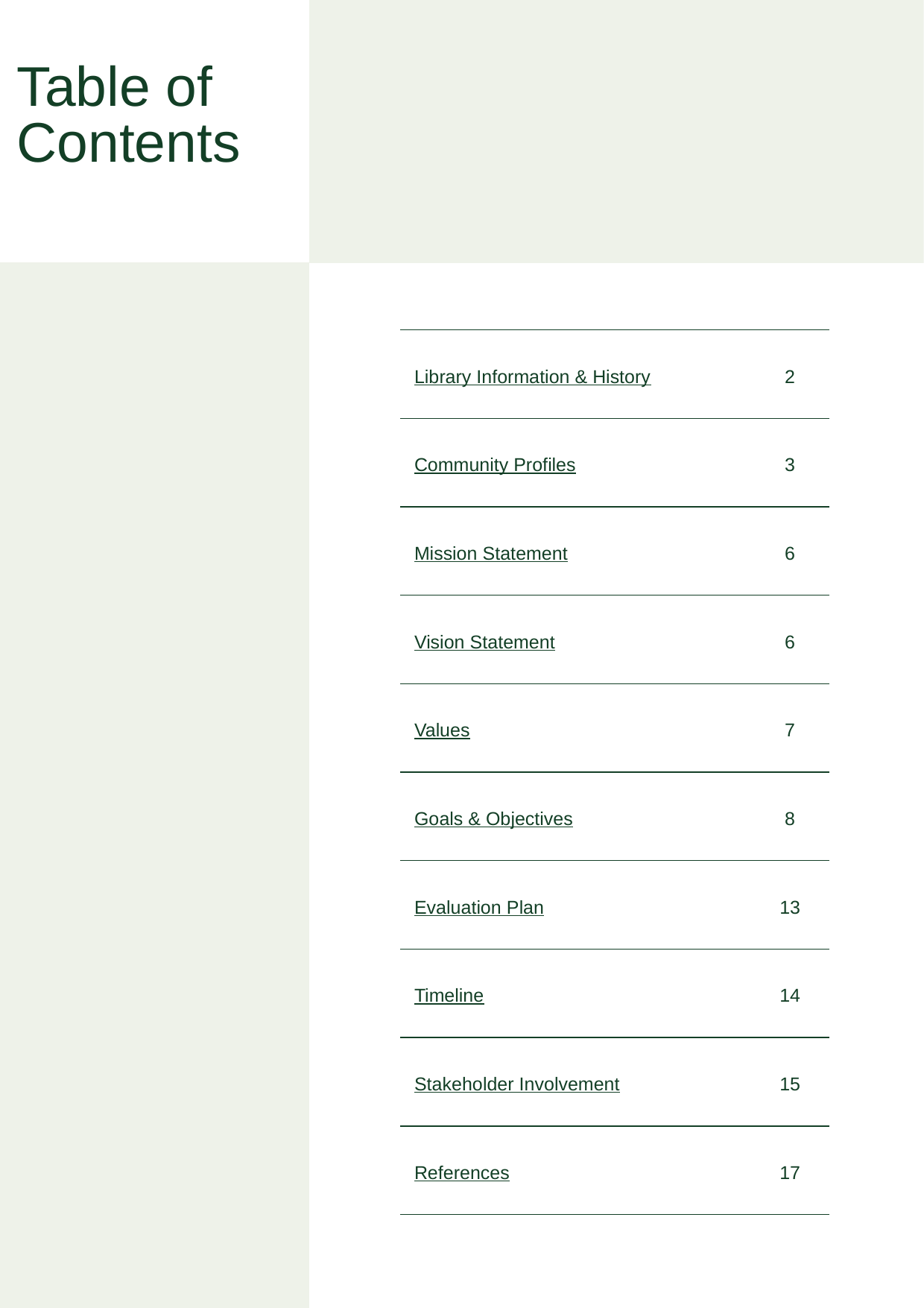

Table of Contents
| Library Information & History | 2 |
| --- | --- |
| Community Profiles | 3 |
| Mission Statement | 6 |
| Vision Statement | 6 |
| Values | 7 |
| Goals & Objectives | 8 |
| Evaluation Plan | 13 |
| Timeline | 14 |
| Stakeholder Involvement | 15 |
| References | 17 |